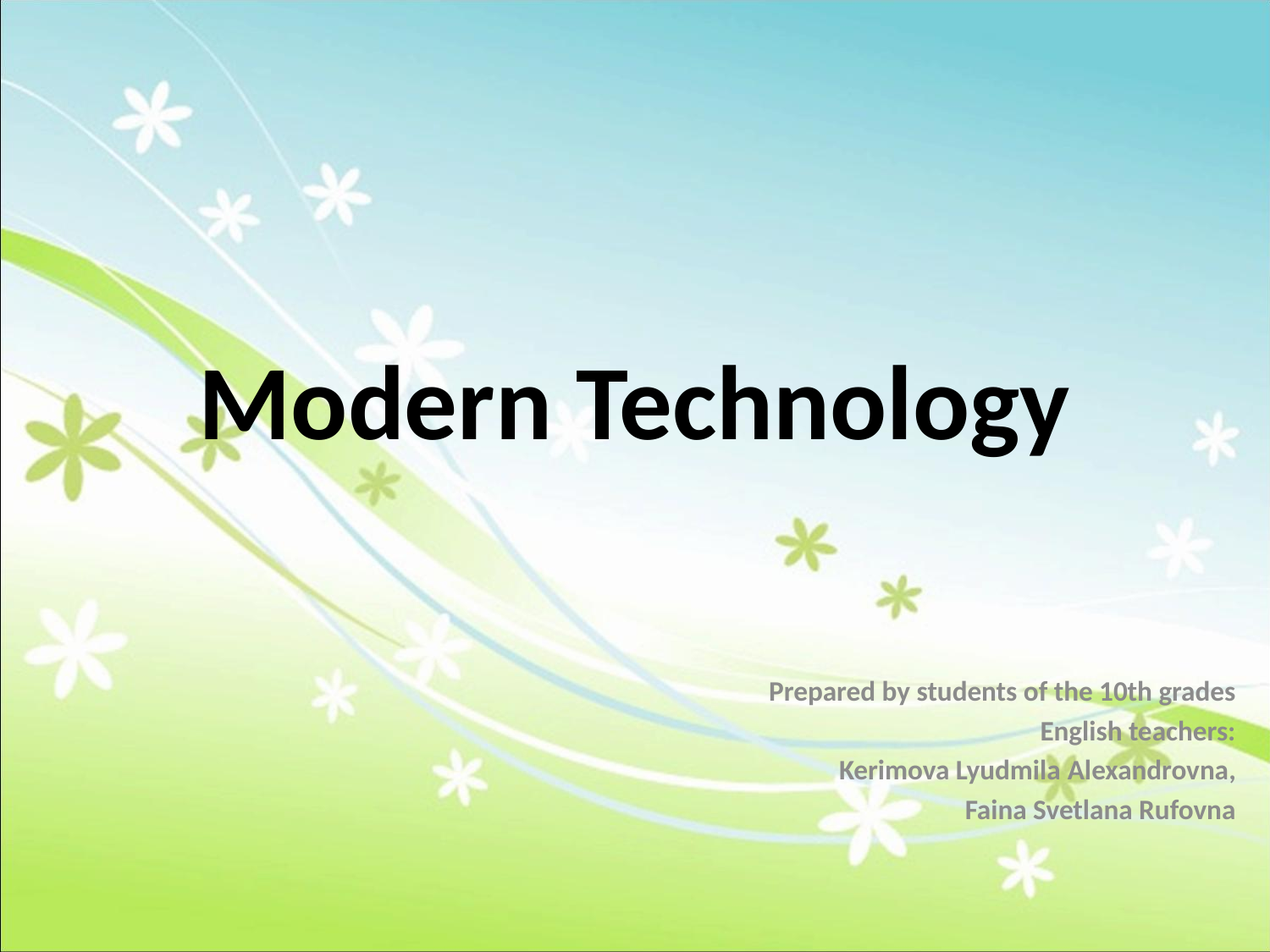

# Modern Technology
Prepared by students of the 10th grades
English teachers:
Kerimova Lyudmila Alexandrovna,
Faina Svetlana Rufovna